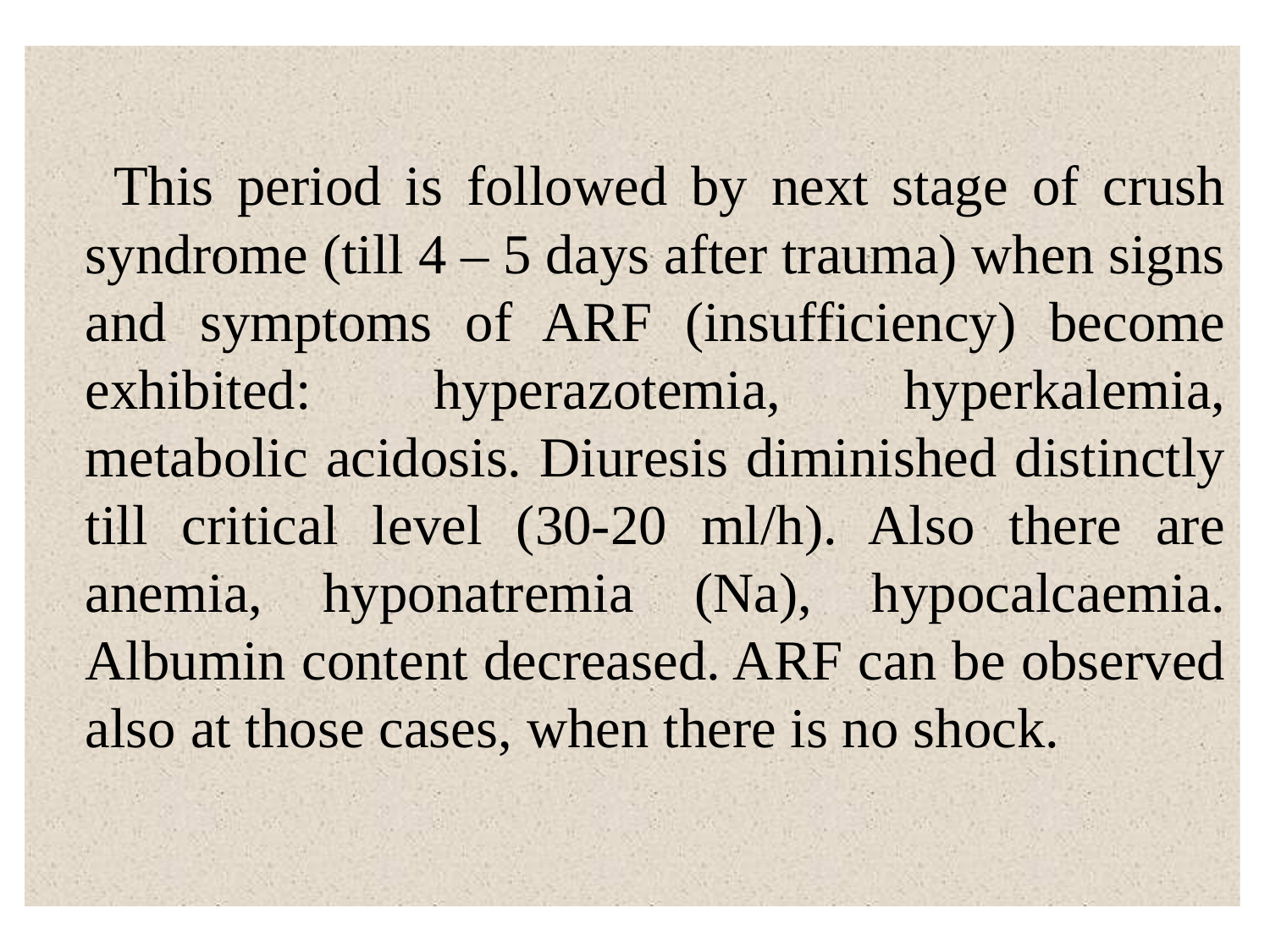

This period is followed by next stage of crush syndrome (till 4 – 5 days after trauma) when signs and symptoms of ARF (insufficiency) become exhibited: hyperazotemia, hyperkalemia, metabolic acidosis. Diuresis diminished distinctly till critical level (30-20 ml/h). Also there are anemia, hyponatremia (Na), hypocalcaemia. Albumin content decreased. ARF can be observed also at those cases, when there is no shock.